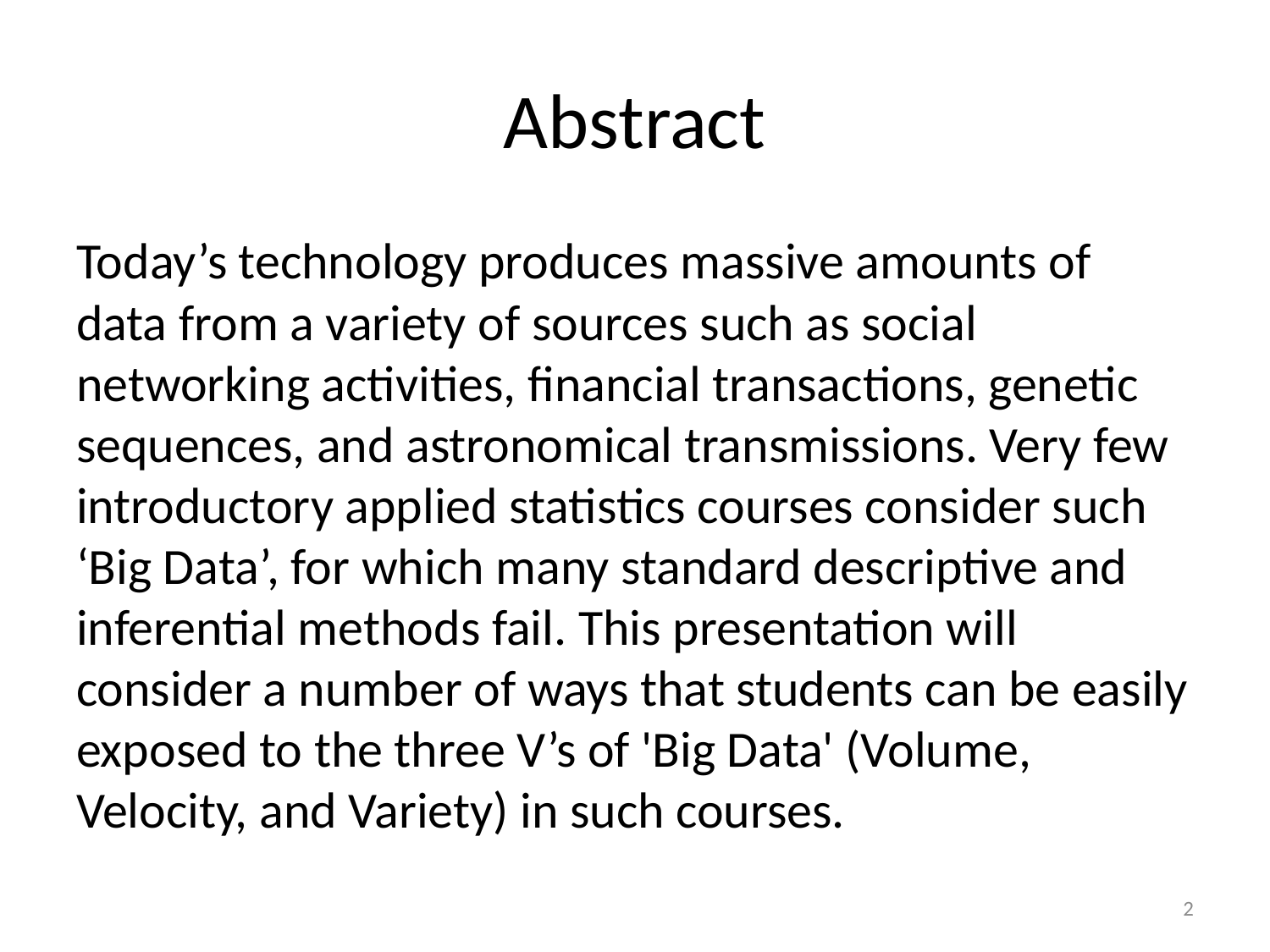

# Abstract
Today’s technology produces massive amounts of data from a variety of sources such as social networking activities, financial transactions, genetic sequences, and astronomical transmissions. Very few introductory applied statistics courses consider such ‘Big Data’, for which many standard descriptive and inferential methods fail. This presentation will consider a number of ways that students can be easily exposed to the three V’s of 'Big Data' (Volume, Velocity, and Variety) in such courses.
2